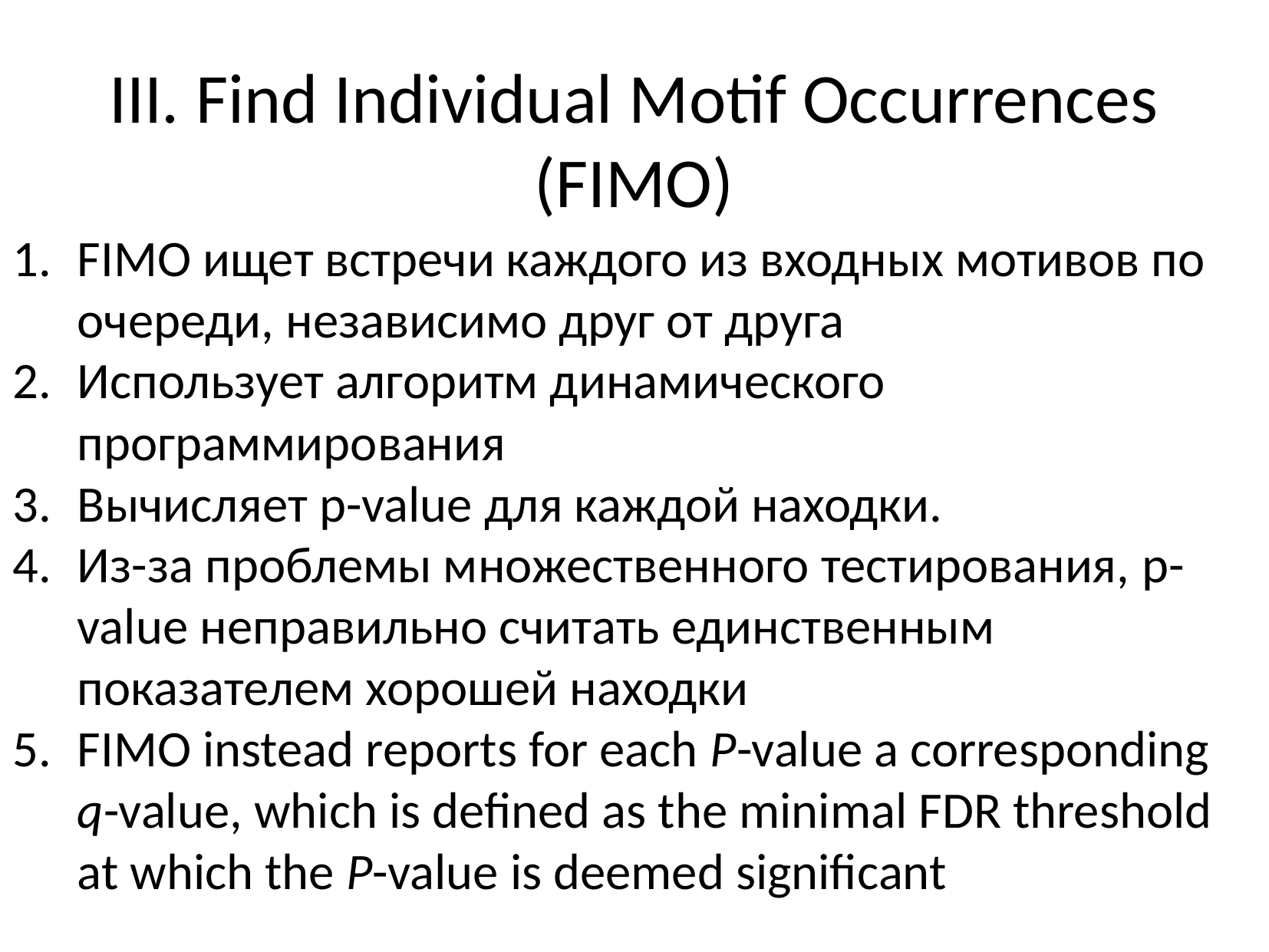

III. Find Individual Motif Occurrences (FIMO)
FIMO ищет встречи каждого из входных мотивов по очереди, независимо друг от друга
Использует алгоритм динамического программирования
Вычисляет p-value для каждой находки.
Из-за проблемы множественного тестирования, p-value неправильно считать единственным показателем хорошей находки
FIMO instead reports for each P-value a corresponding q-value, which is defined as the minimal FDR threshold at which the P-value is deemed significant